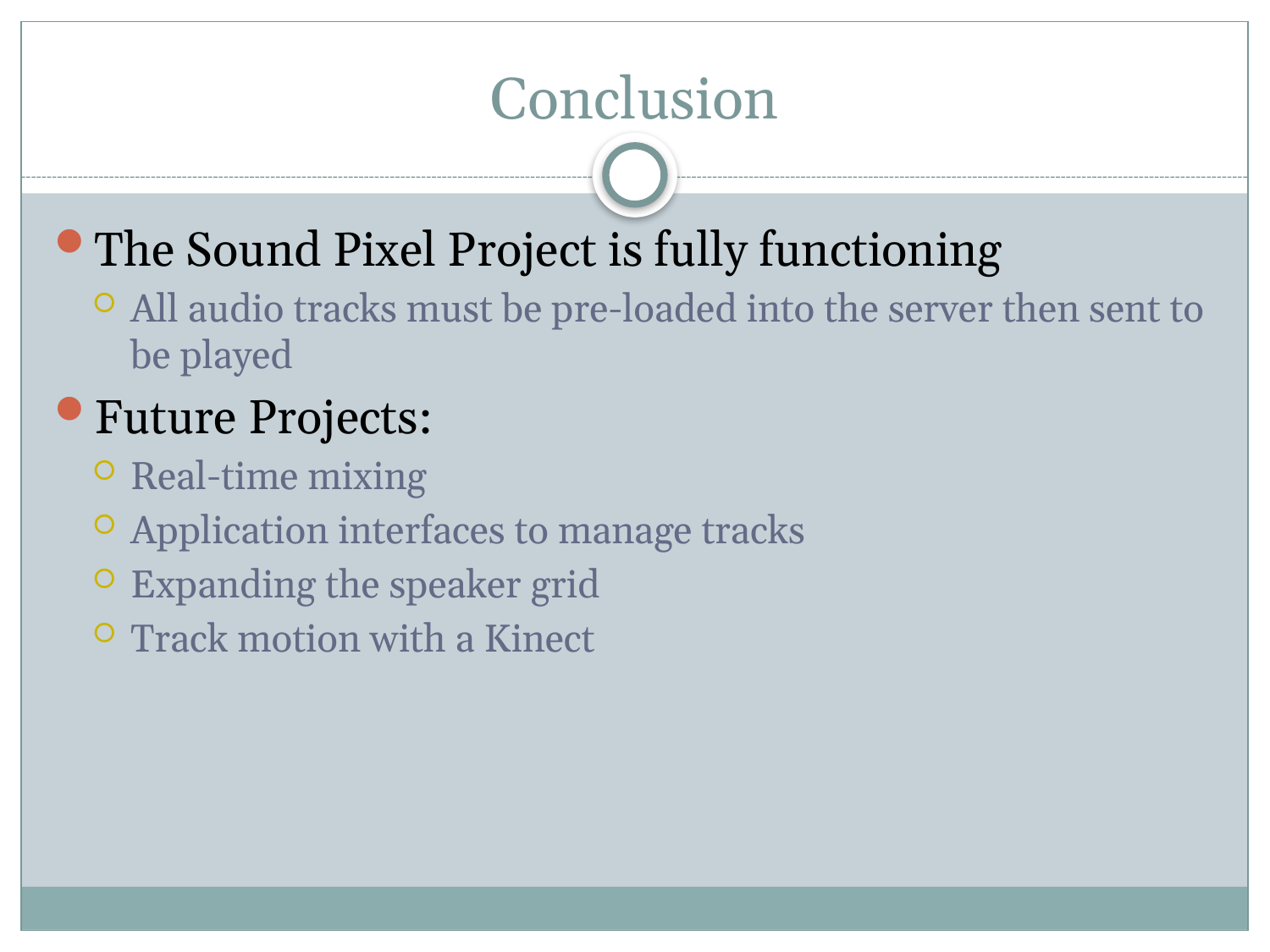

# Conclusion
The Sound Pixel Project is fully functioning
All audio tracks must be pre-loaded into the server then sent to be played
Future Projects:
Real-time mixing
Application interfaces to manage tracks
Expanding the speaker grid
Track motion with a Kinect